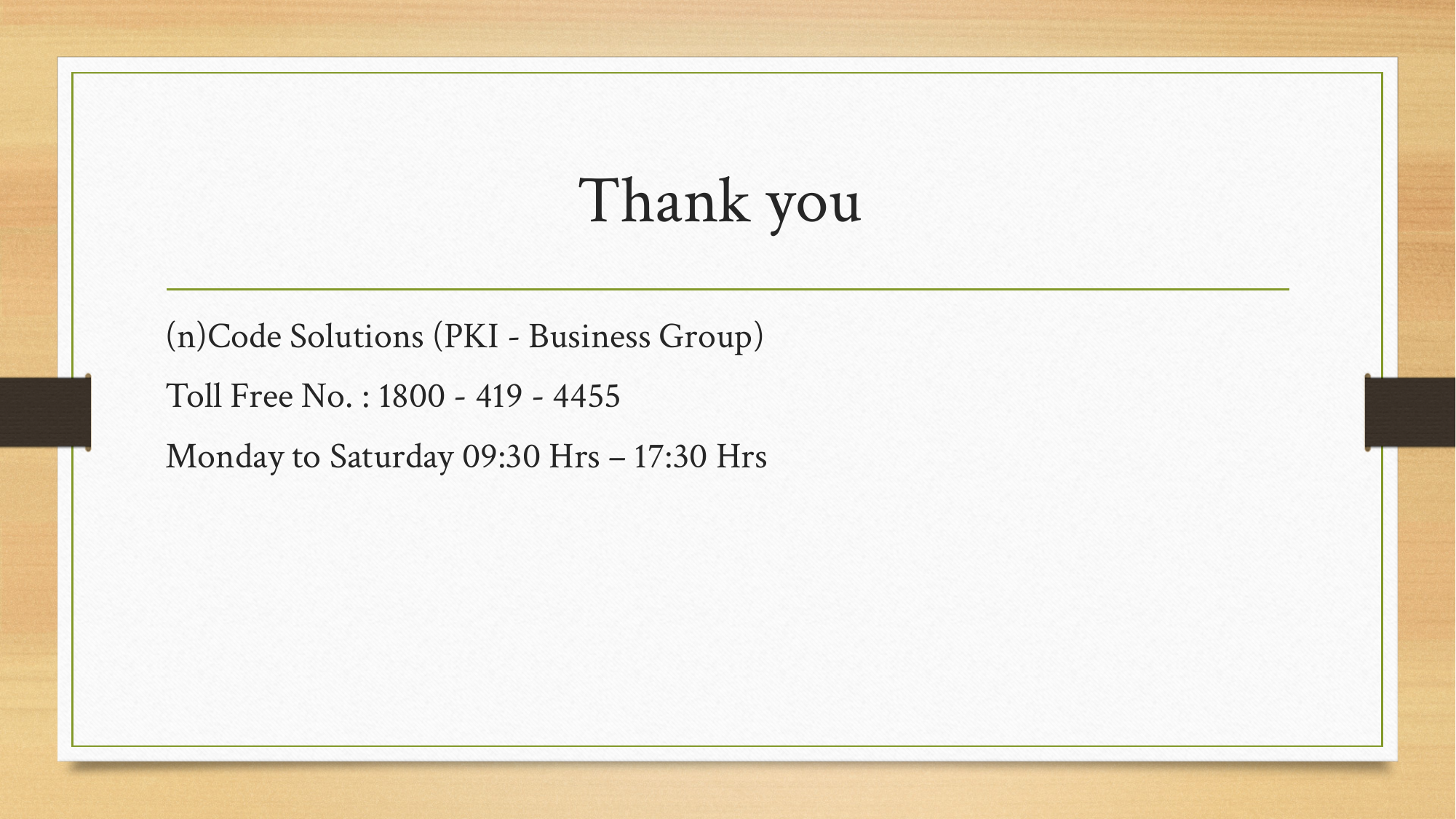

# Thank you
(n)Code Solutions (PKI - Business Group)
Toll Free No. : 1800 - 419 - 4455
Monday to Saturday 09:30 Hrs – 17:30 Hrs